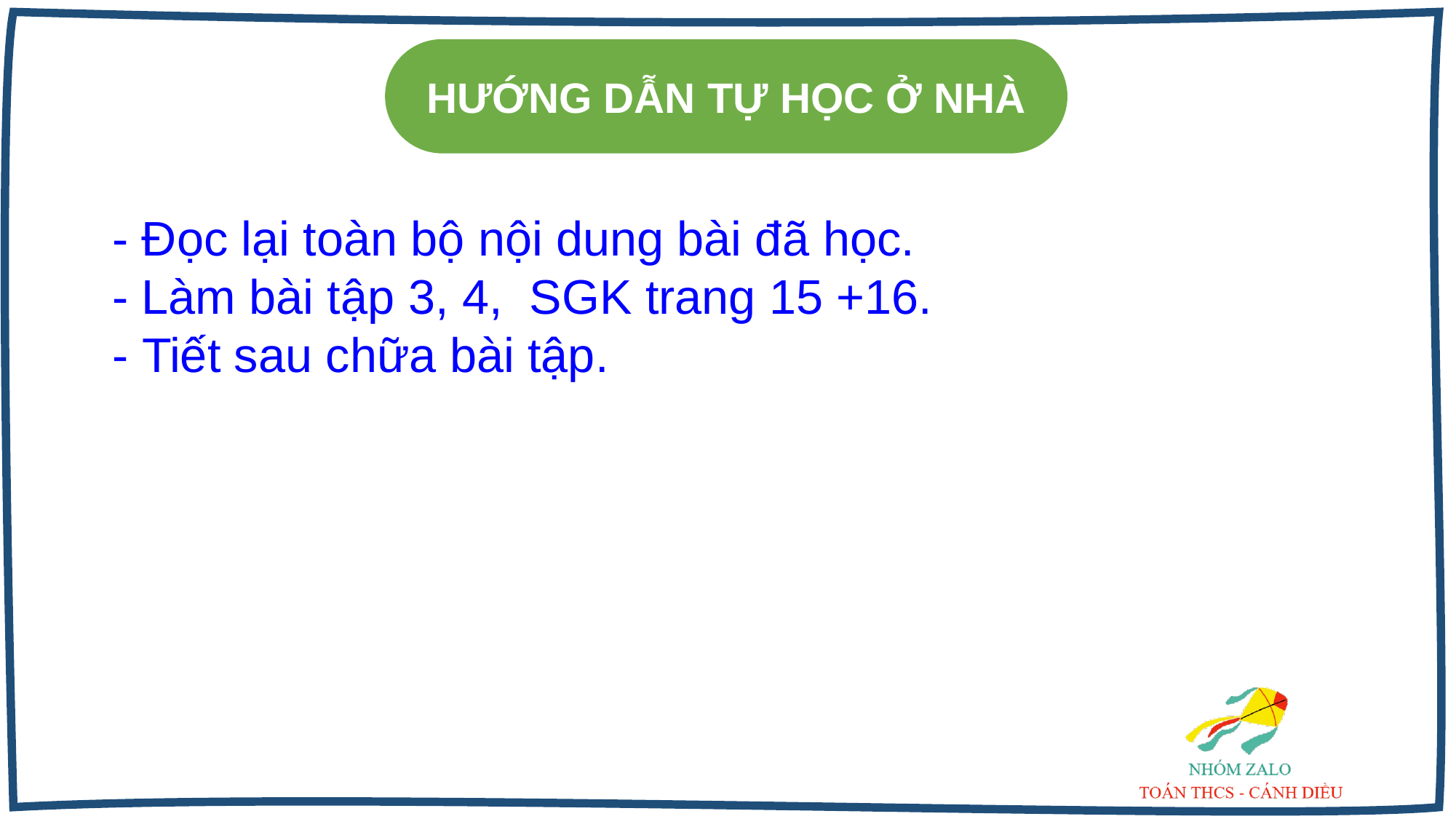

HƯỚNG DẪN TỰ HỌC Ở NHÀ
- Đọc lại toàn bộ nội dung bài đã học.
- Làm bài tập 3, 4,  SGK trang 15 +16.
- Tiết sau chữa bài tập.